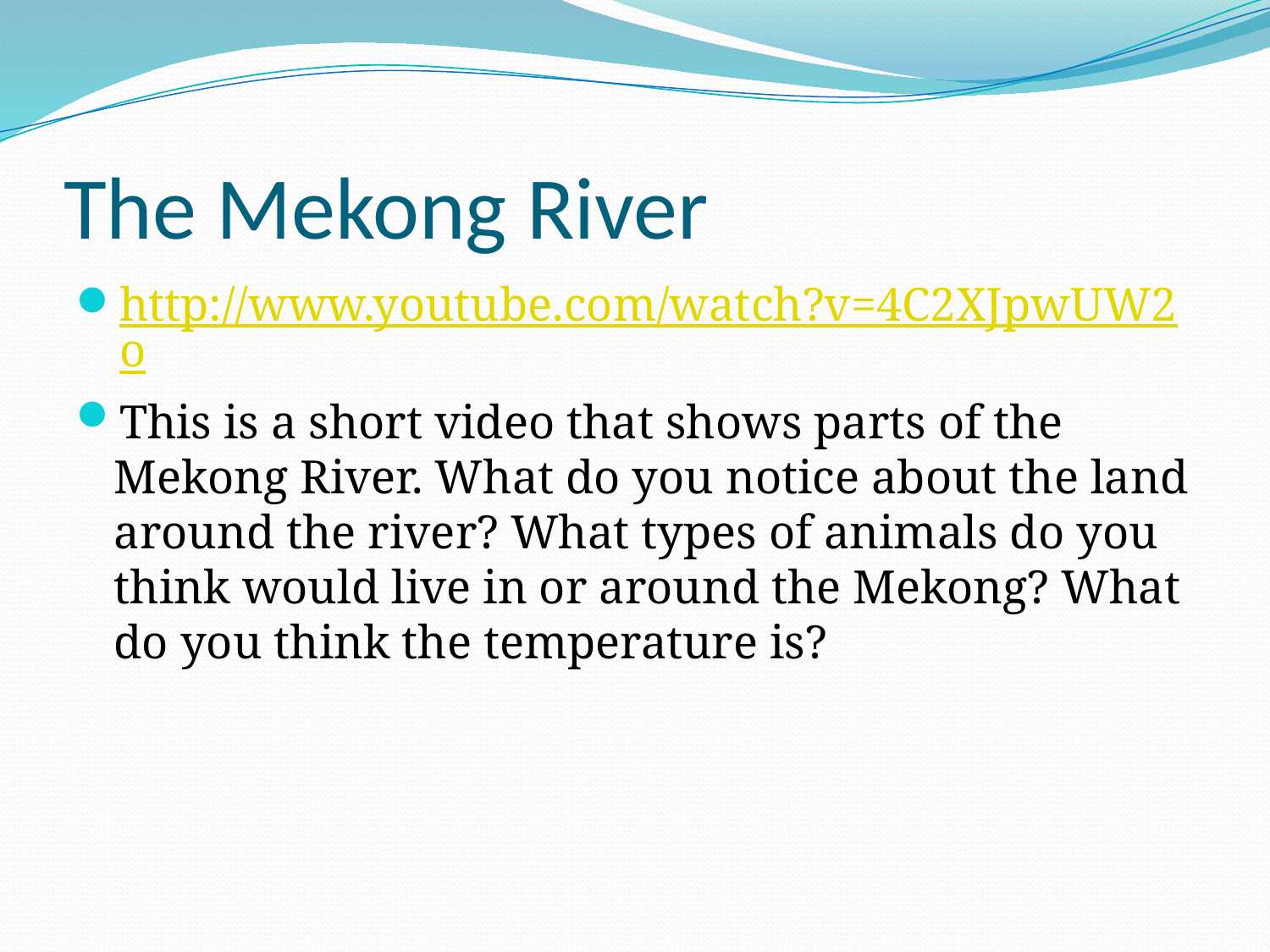

# The Mekong River
http://www.youtube.com/watch?v=4C2XJpwUW2o
This is a short video that shows parts of the Mekong River. What do you notice about the land around the river? What types of animals do you think would live in or around the Mekong? What do you think the temperature is?